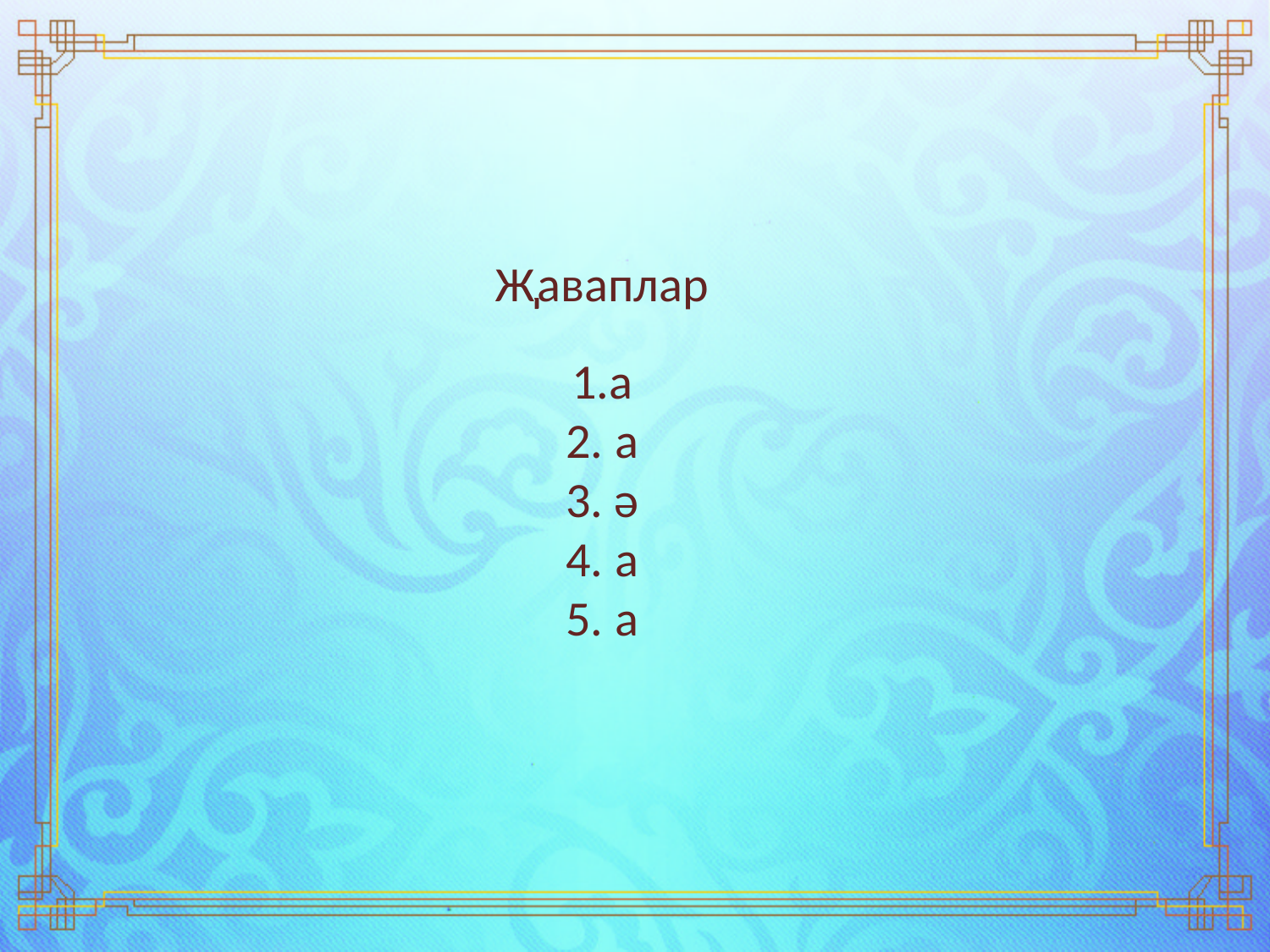

Җаваплар

1.а
2. а
3. ә
4. а
5. а